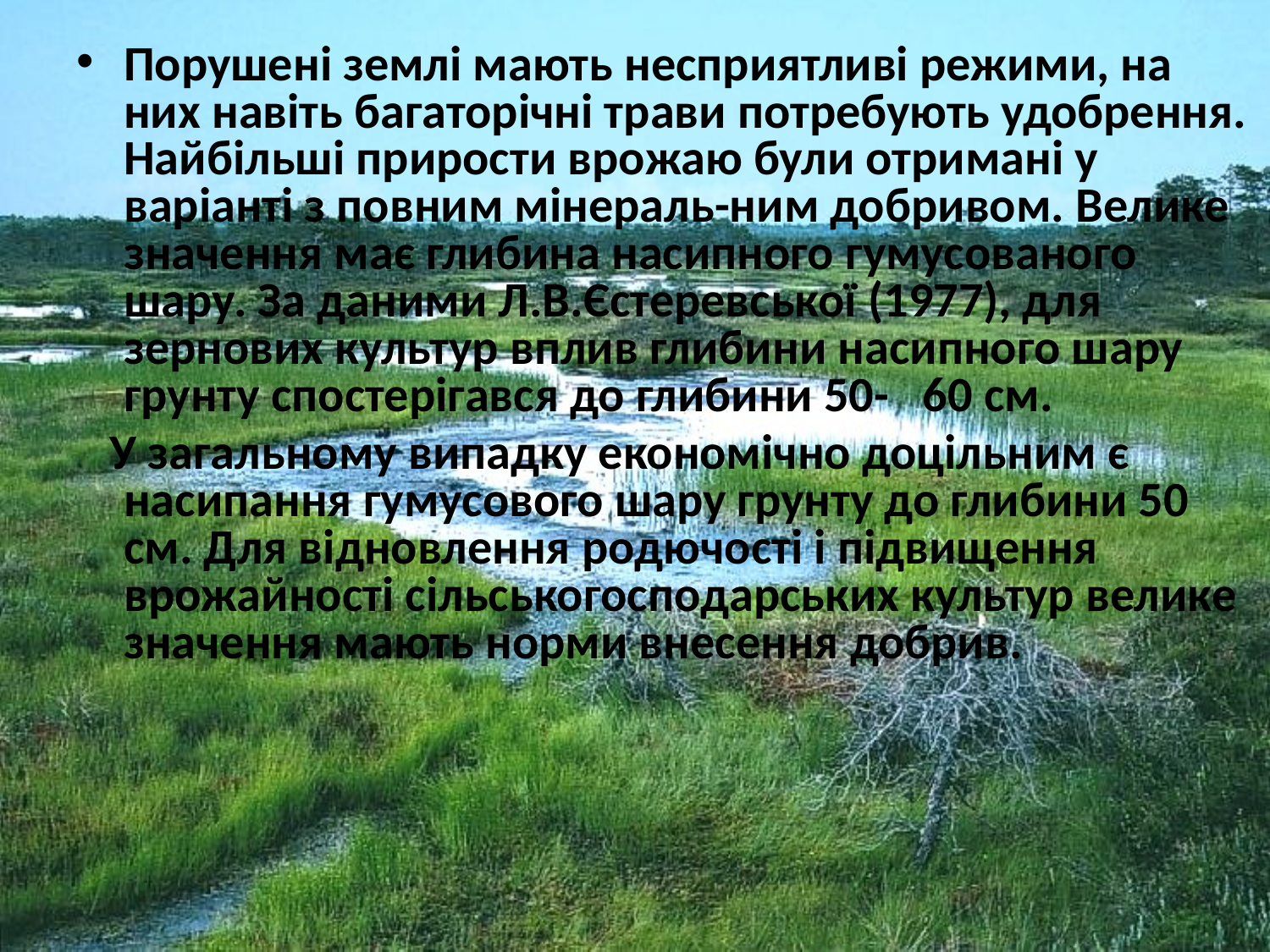

Порушені землі мають несприятливі режими, на них навіть багаторічні трави потребують удобрення. Найбільші прирости врожаю були отримані у варіанті з повним мінераль-ним добривом. Велике значення має глибина насипного гумусованого шару. За даними Л.В.Єстеревської (1977), для зернових культур вплив глибини насипного шару грунту спостерігався до глибини 50-   60 см.
   У загальному випадку економічно доцільним є насипання гумусового шару грунту до глибини 50 см. Для відновлення родючості і підвищення врожайності сільськогосподарських культур велике значення мають норми внесення добрив.